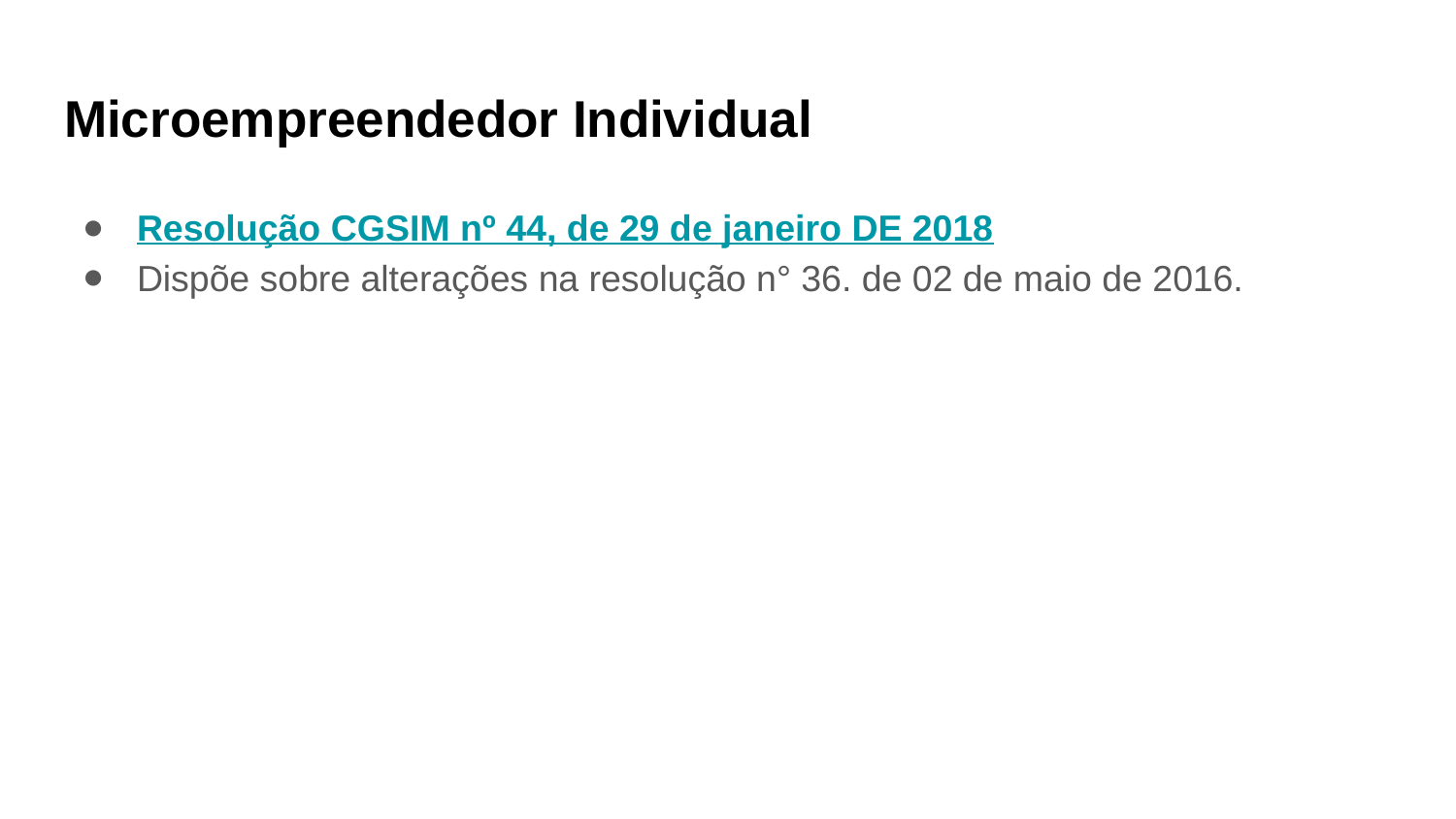

# Microempreendedor Individual
Resolução CGSIM nº 44, de 29 de janeiro DE 2018
Dispõe sobre alterações na resolução n° 36. de 02 de maio de 2016.